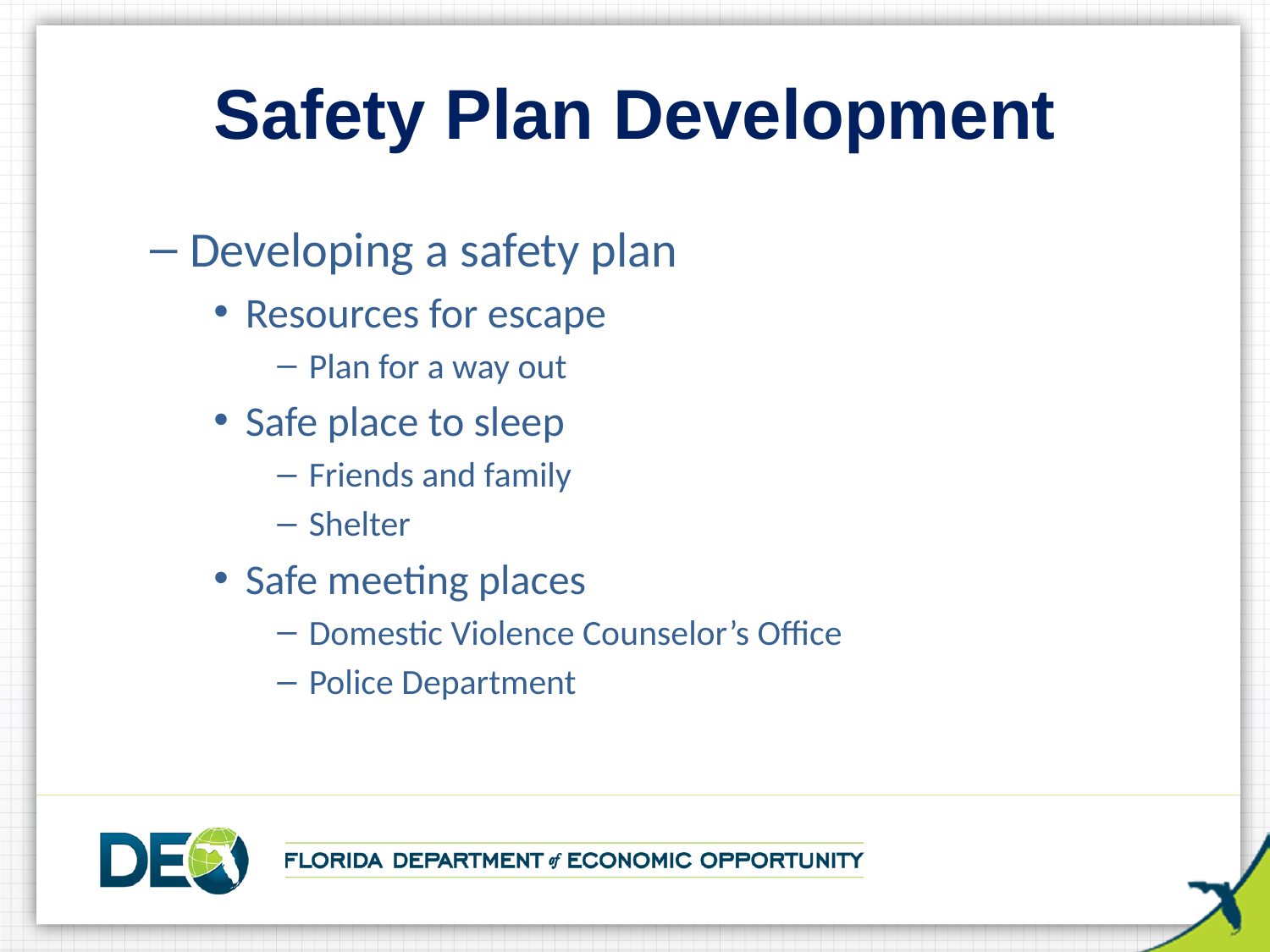

# Safety Plan Development
Developing a safety plan
Resources for escape
Plan for a way out
Safe place to sleep
Friends and family
Shelter
Safe meeting places
Domestic Violence Counselor’s Office
Police Department